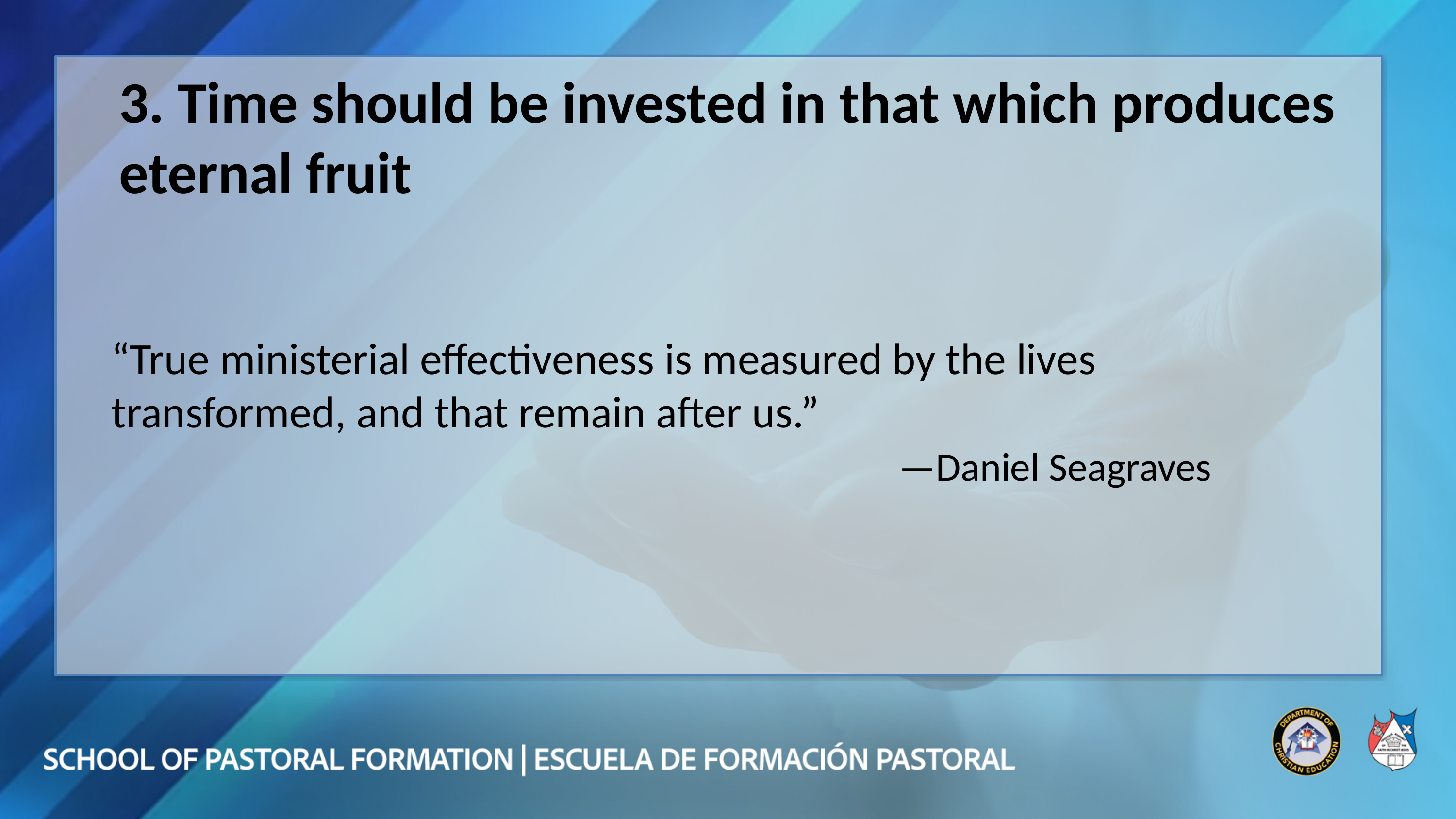

3. Time should be invested in that which produces eternal fruit

“True ministerial effectiveness is measured by the lives transformed, and that remain after us.”
—Daniel Seagraves